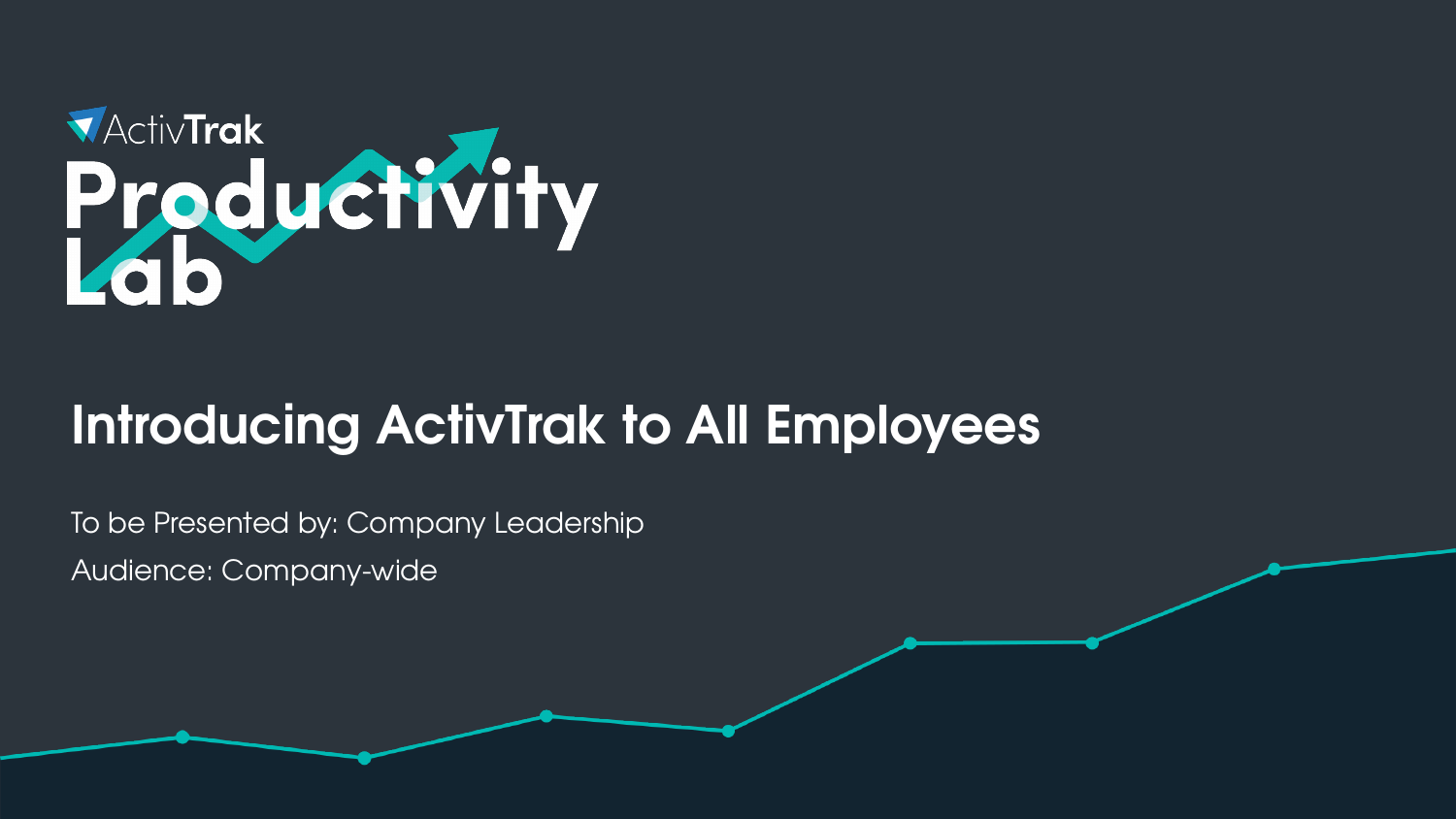

# Introducing ActivTrak to All Employees
To be Presented by: Company Leadership
Audience: Company-wide